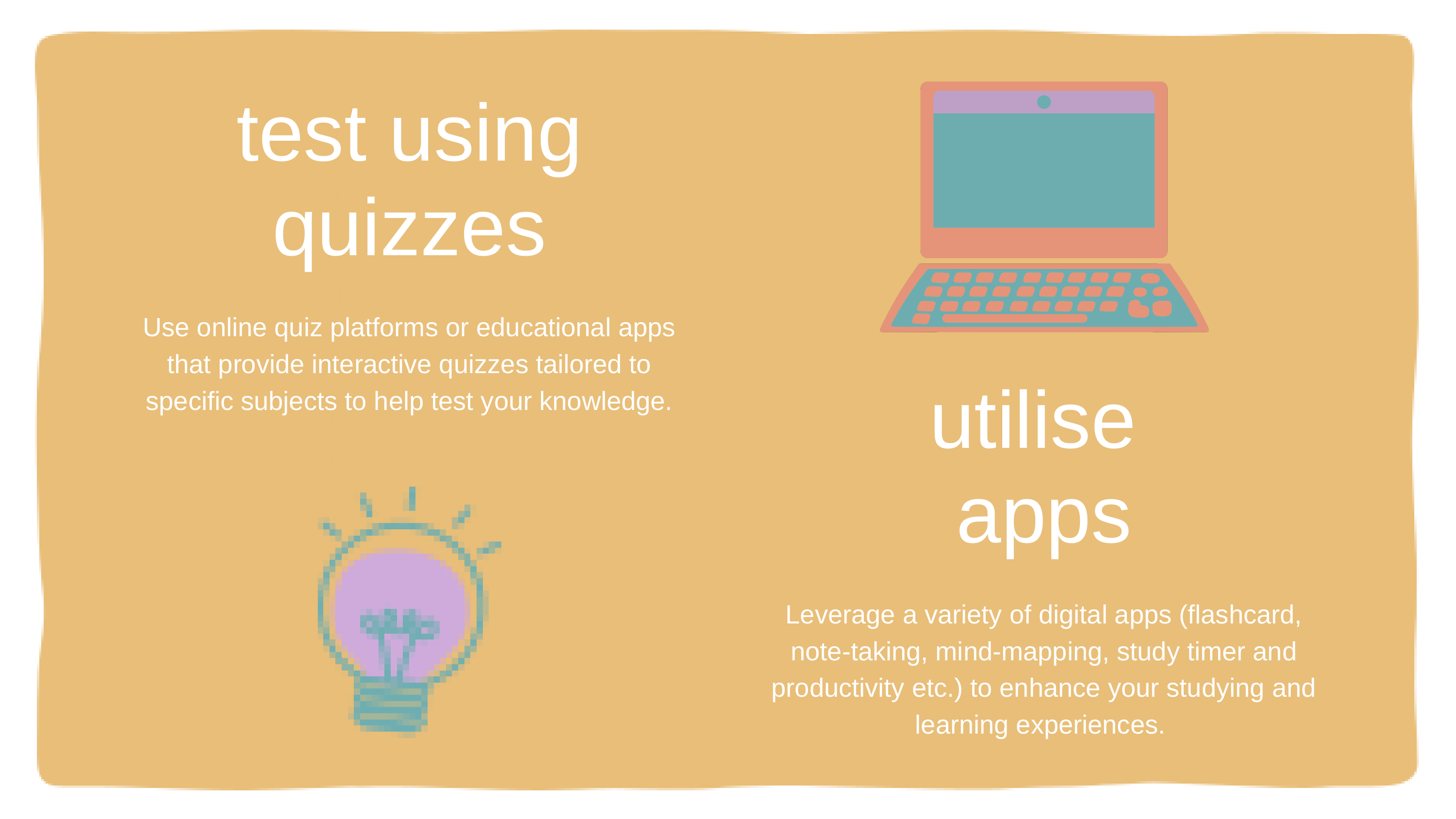

test using quizzes
Use online quiz platforms or educational apps that provide interactive quizzes tailored to specific subjects to help test your knowledge.
utilise
apps

Leverage a variety of digital apps (flashcard, note-taking, mind-mapping, study timer and productivity etc.) to enhance your studying and learning experiences.